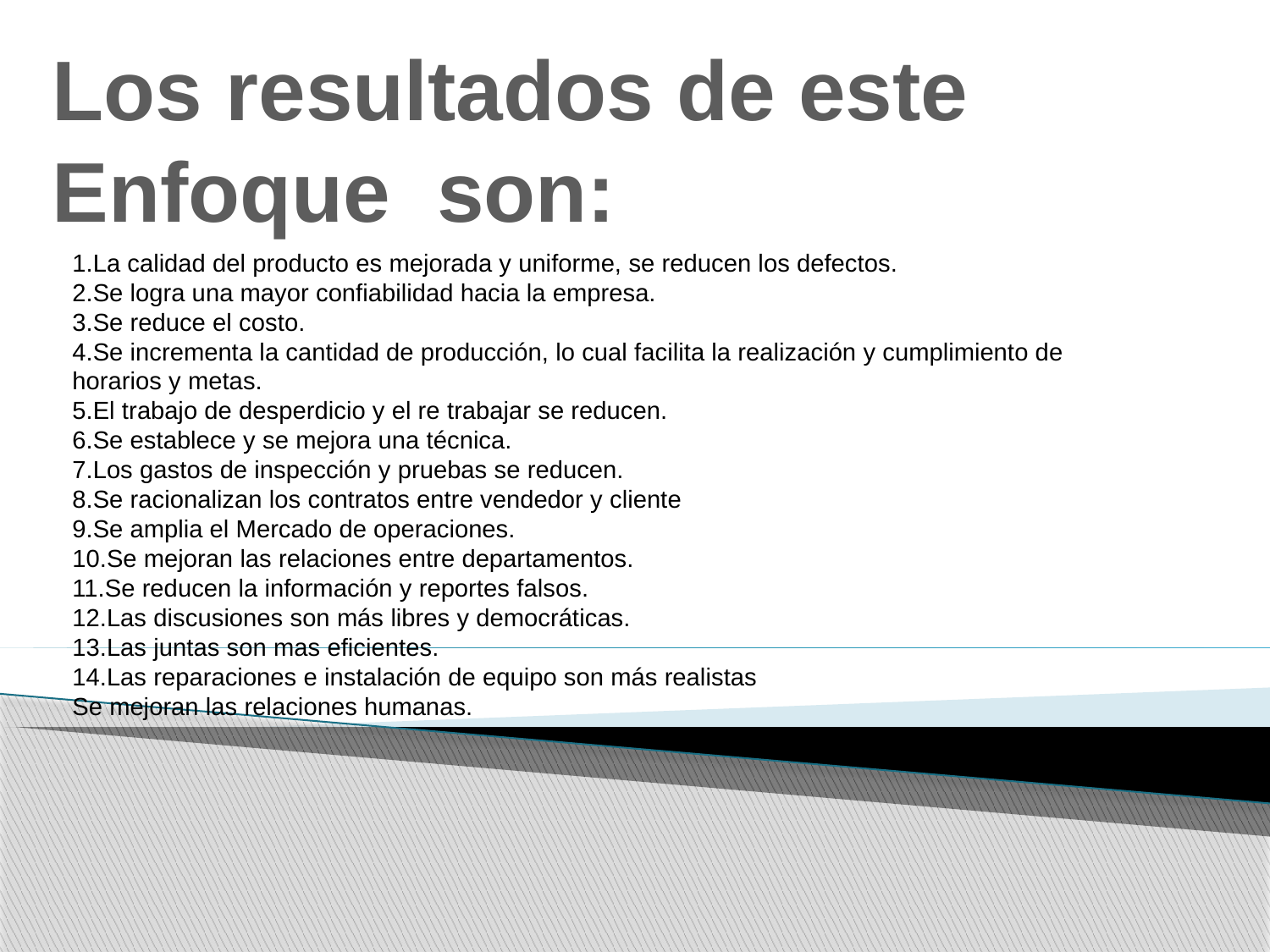

Los resultados de este
Enfoque  son:

La calidad del producto es mejorada y uniforme, se reducen los defectos.
Se logra una mayor confiabilidad hacia la empresa.
Se reduce el costo.
Se incrementa la cantidad de producción, lo cual facilita la realización y cumplimiento de horarios y metas.
El trabajo de desperdicio y el re trabajar se reducen.
Se establece y se mejora una técnica.
Los gastos de inspección y pruebas se reducen.
Se racionalizan los contratos entre vendedor y cliente
Se amplia el Mercado de operaciones.
Se mejoran las relaciones entre departamentos.
Se reducen la información y reportes falsos.
Las discusiones son más libres y democráticas.
Las juntas son mas eficientes.
Las reparaciones e instalación de equipo son más realistas
Se mejoran las relaciones humanas.